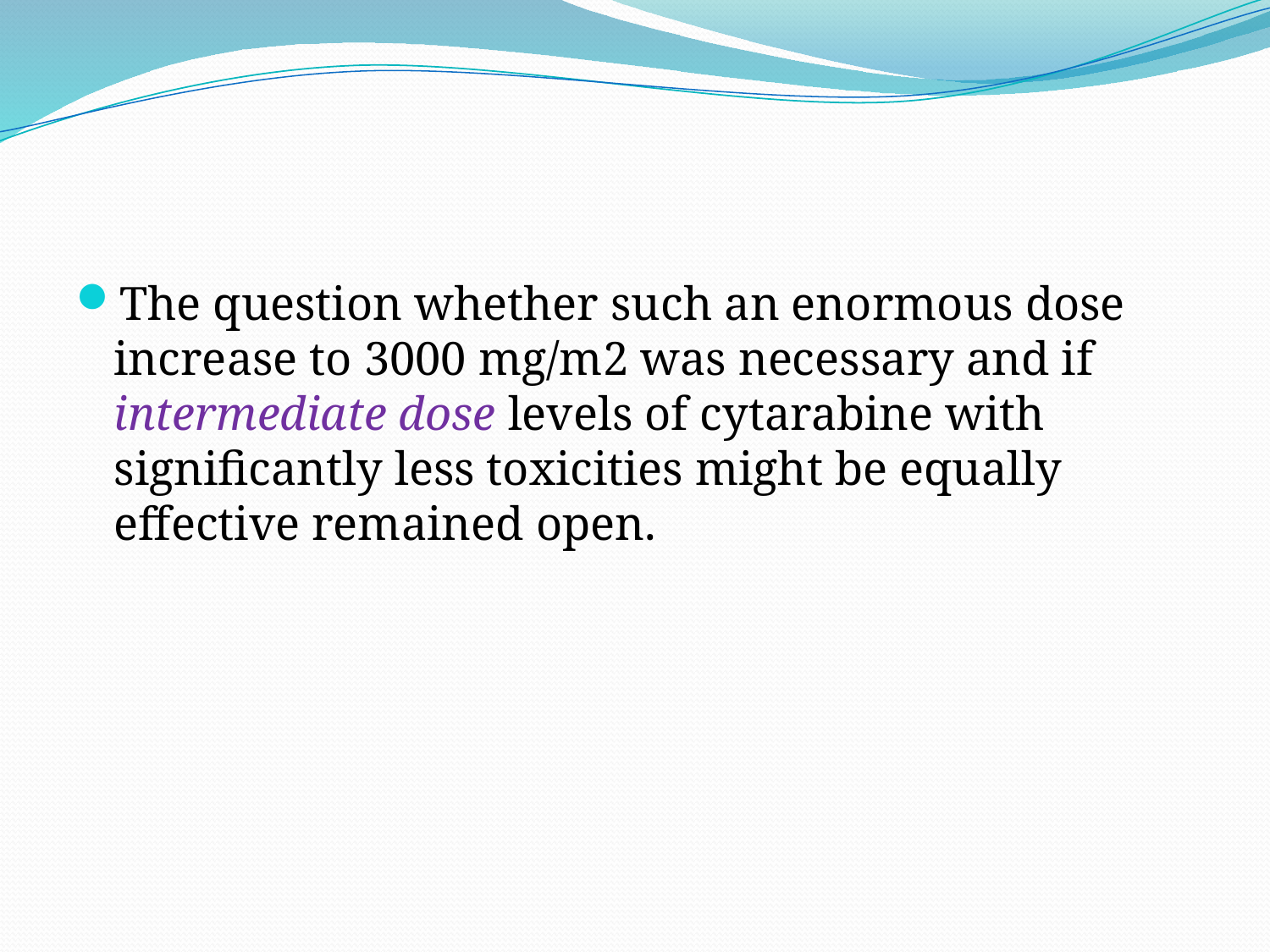

#
The question whether such an enormous dose increase to 3000 mg/m2 was necessary and if intermediate dose levels of cytarabine with significantly less toxicities might be equally effective remained open.